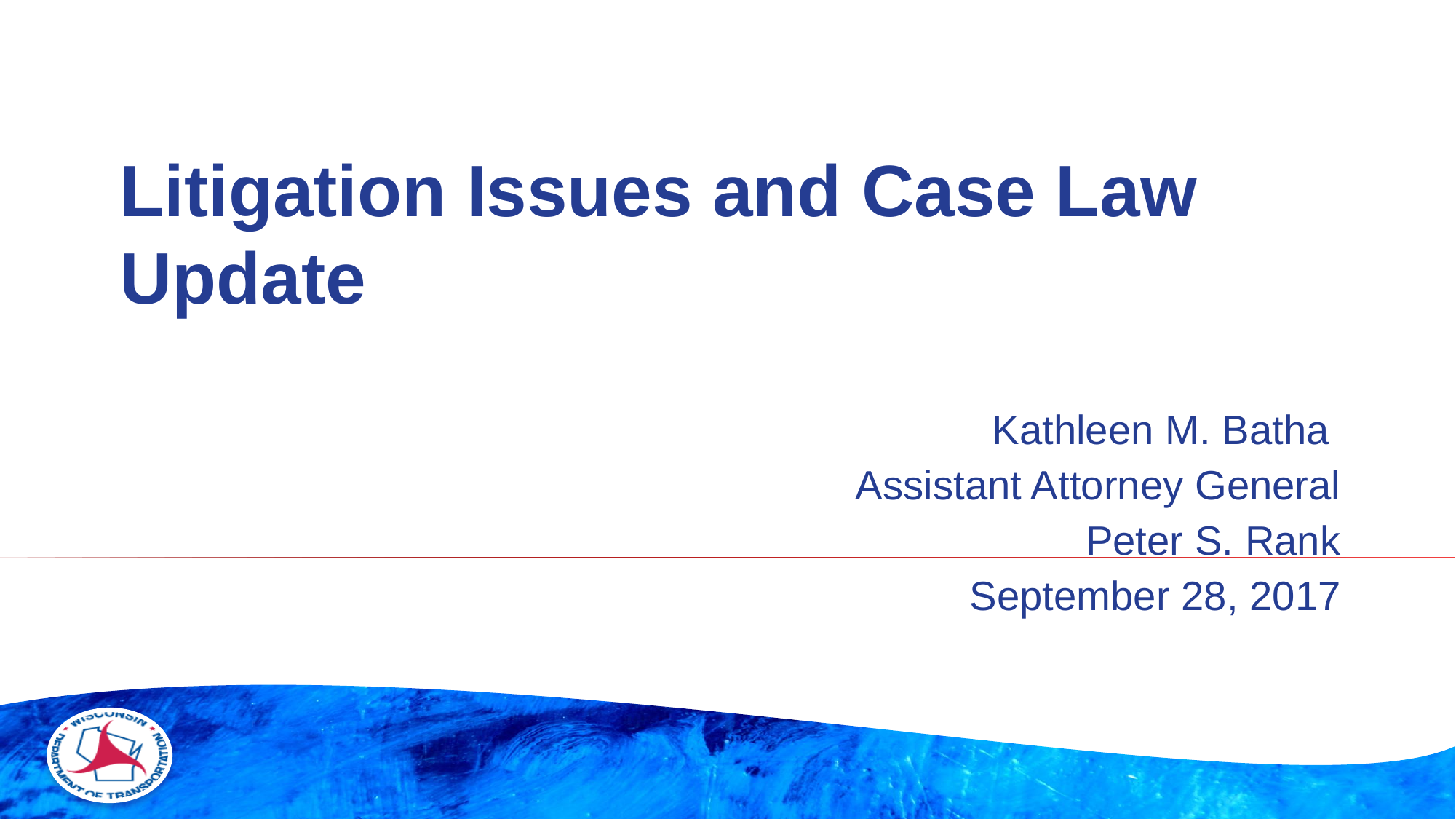

# Litigation Issues and Case Law Update
Assistant General Counsel
Kathleen M. Batha
Assistant Attorney General
Peter S. Rank
September 28, 2017